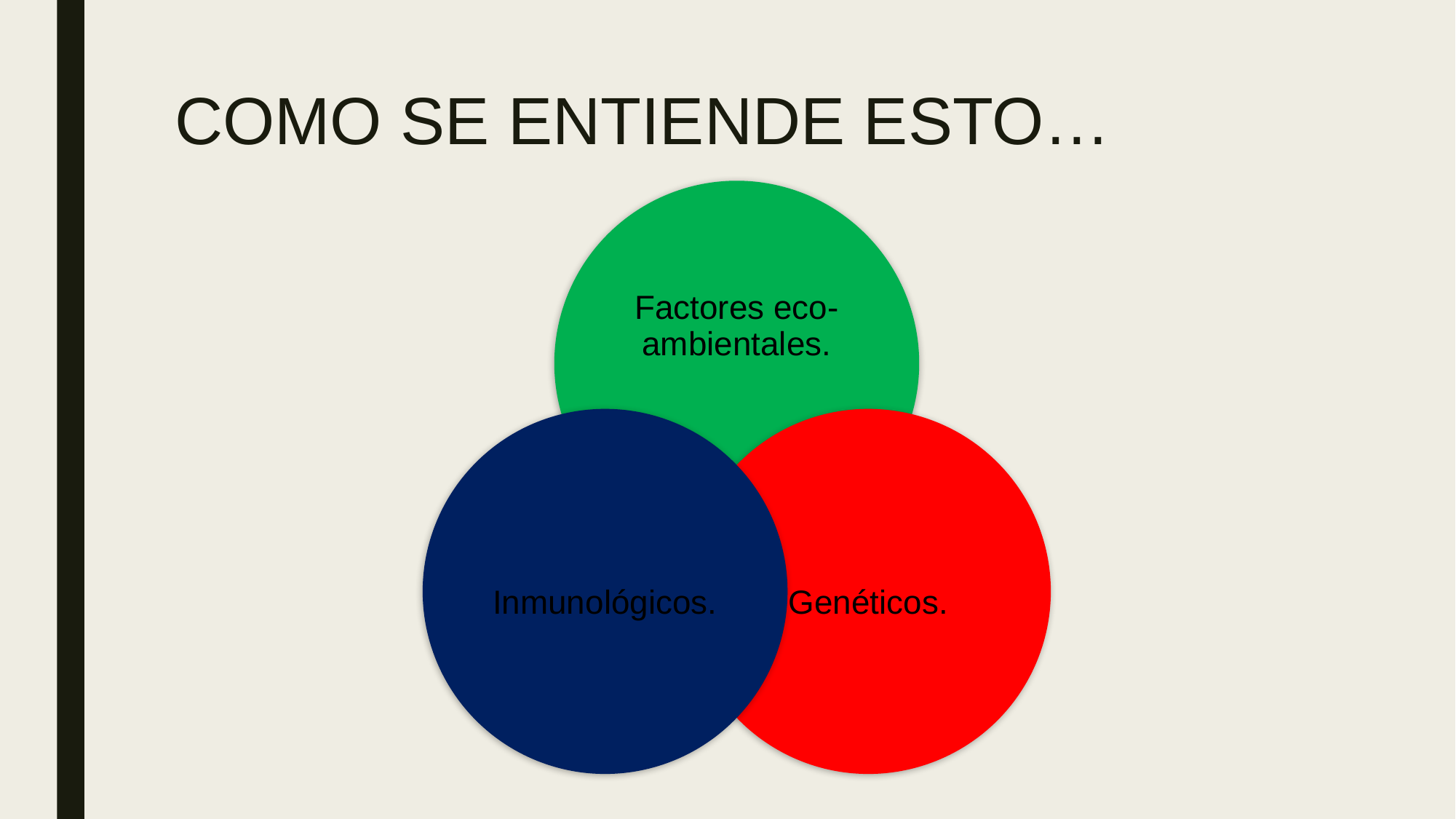

# COMO SE ENTIENDE ESTO…
Factores eco-ambientales.
Genéticos.
Inmunológicos.